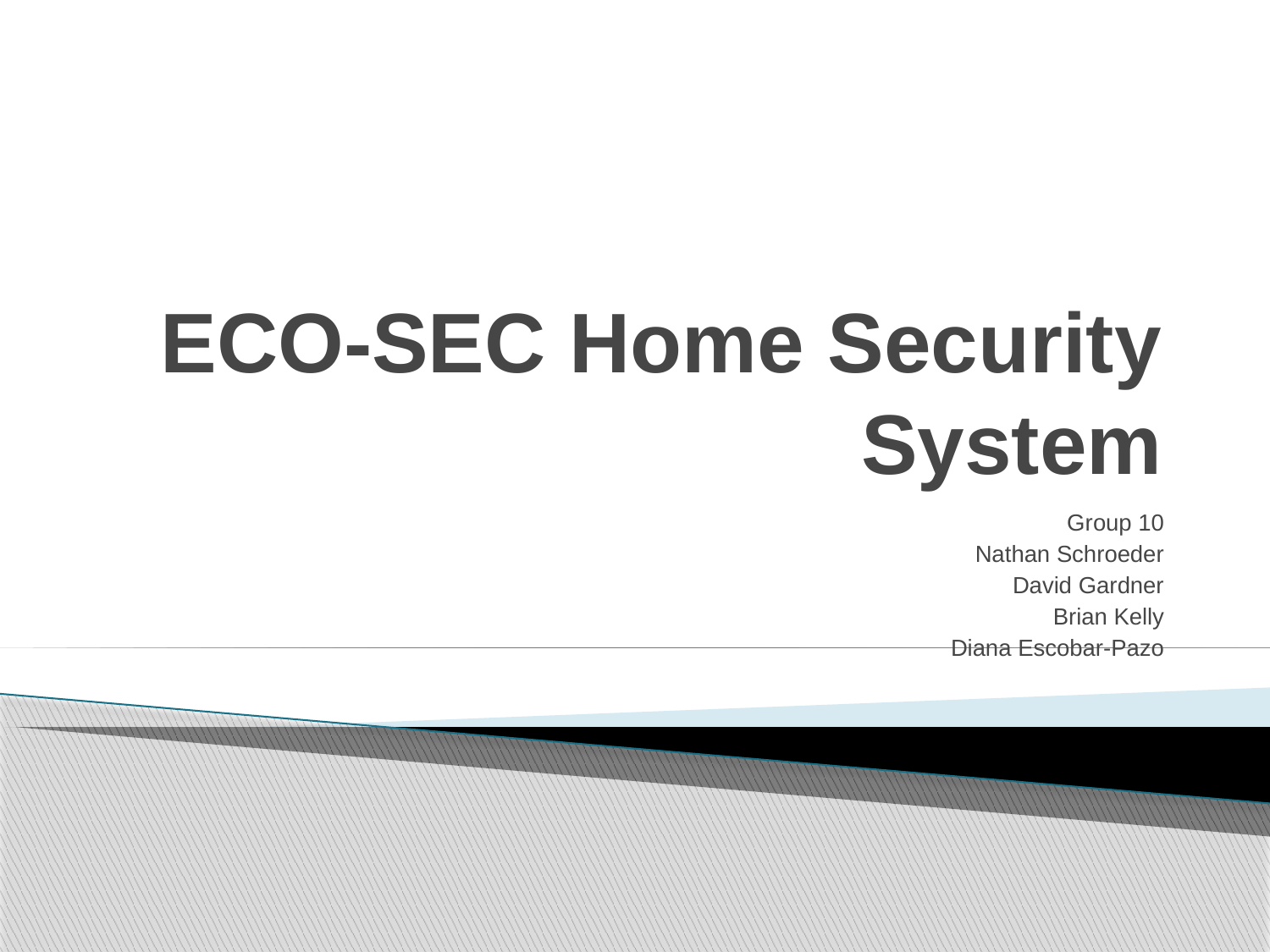

# ECO-SEC Home Security System
Group 10
Nathan Schroeder
David Gardner
Brian Kelly
Diana Escobar-Pazo